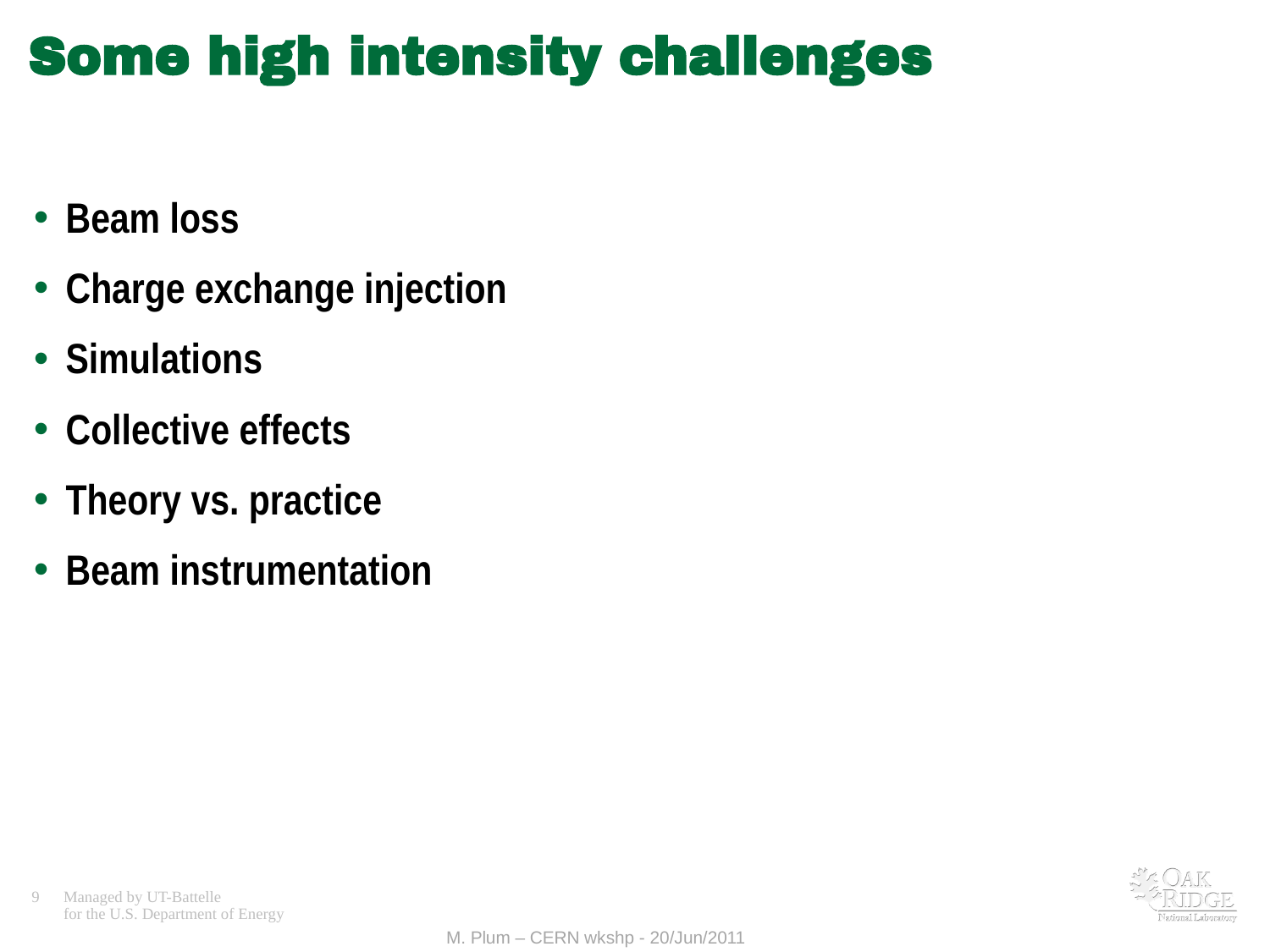

# Some high intensity challenges
Beam loss
Charge exchange injection
Simulations
Collective effects
Theory vs. practice
Beam instrumentation